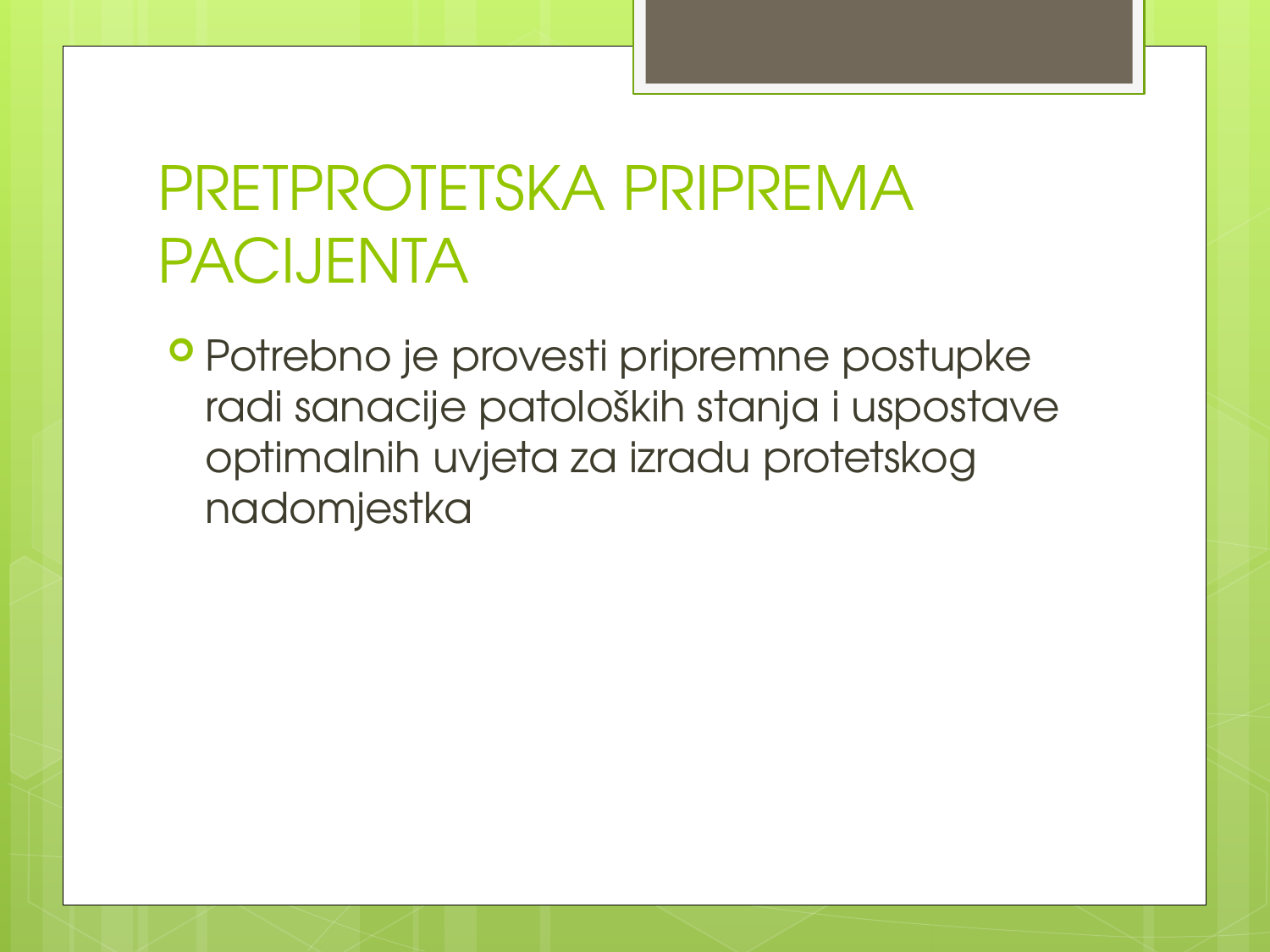

# PRETPROTETSKA PRIPREMA PACIJENTA
Potrebno je provesti pripremne postupke radi sanacije patoloških stanja i uspostave optimalnih uvjeta za izradu protetskog nadomjestka